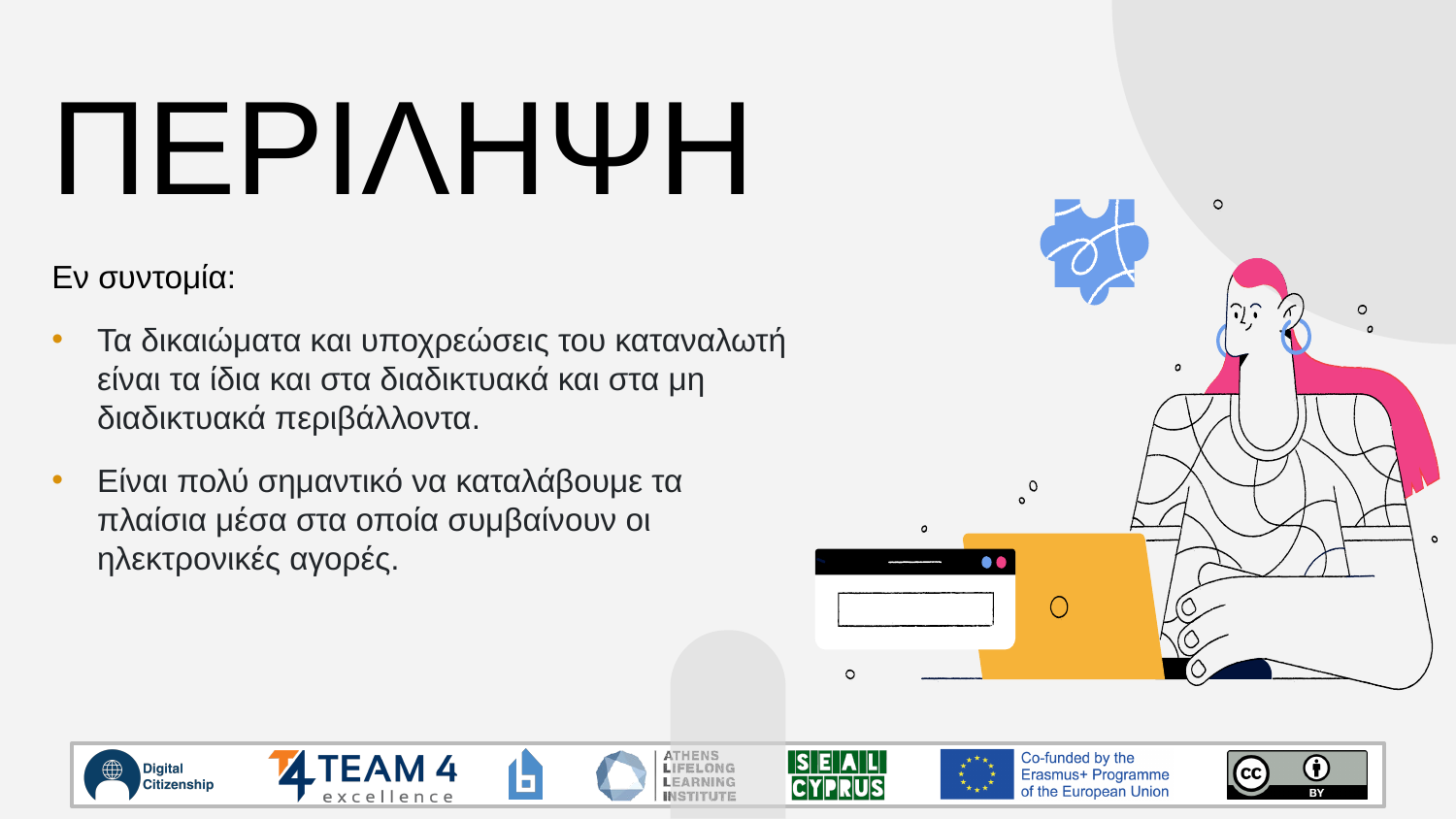

# ΠΕΡΙΛΗΨΗ

Εν συντομία:
Τα δικαιώματα και υποχρεώσεις του καταναλωτή είναι τα ίδια και στα διαδικτυακά και στα μη διαδικτυακά περιβάλλοντα.
Είναι πολύ σημαντικό να καταλάβουμε τα πλαίσια μέσα στα οποία συμβαίνουν οι ηλεκτρονικές αγορές.